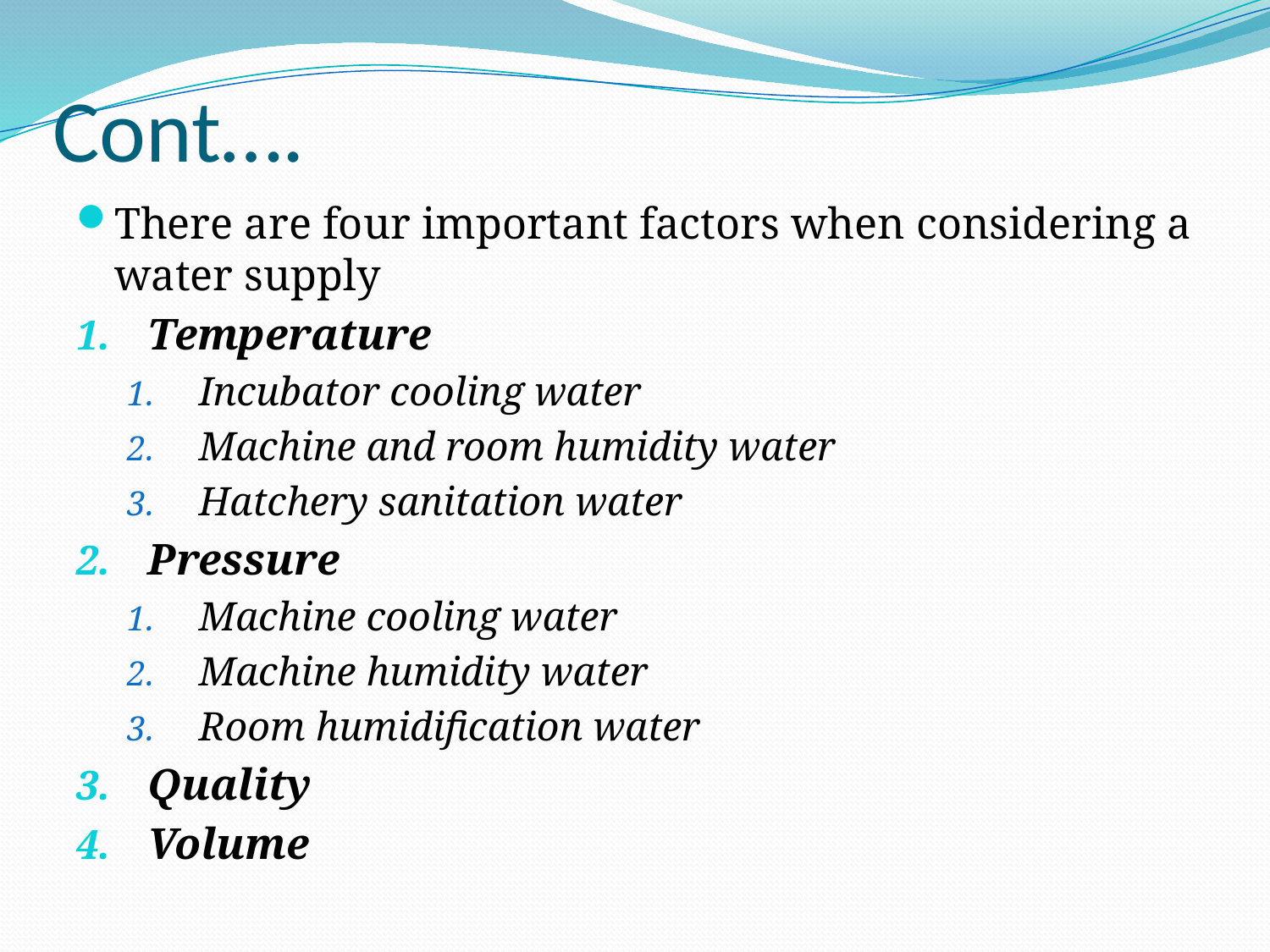

# Cont….
There are four important factors when considering a water supply
Temperature
Incubator cooling water
Machine and room humidity water
Hatchery sanitation water
Pressure
Machine cooling water
Machine humidity water
Room humidification water
Quality
Volume